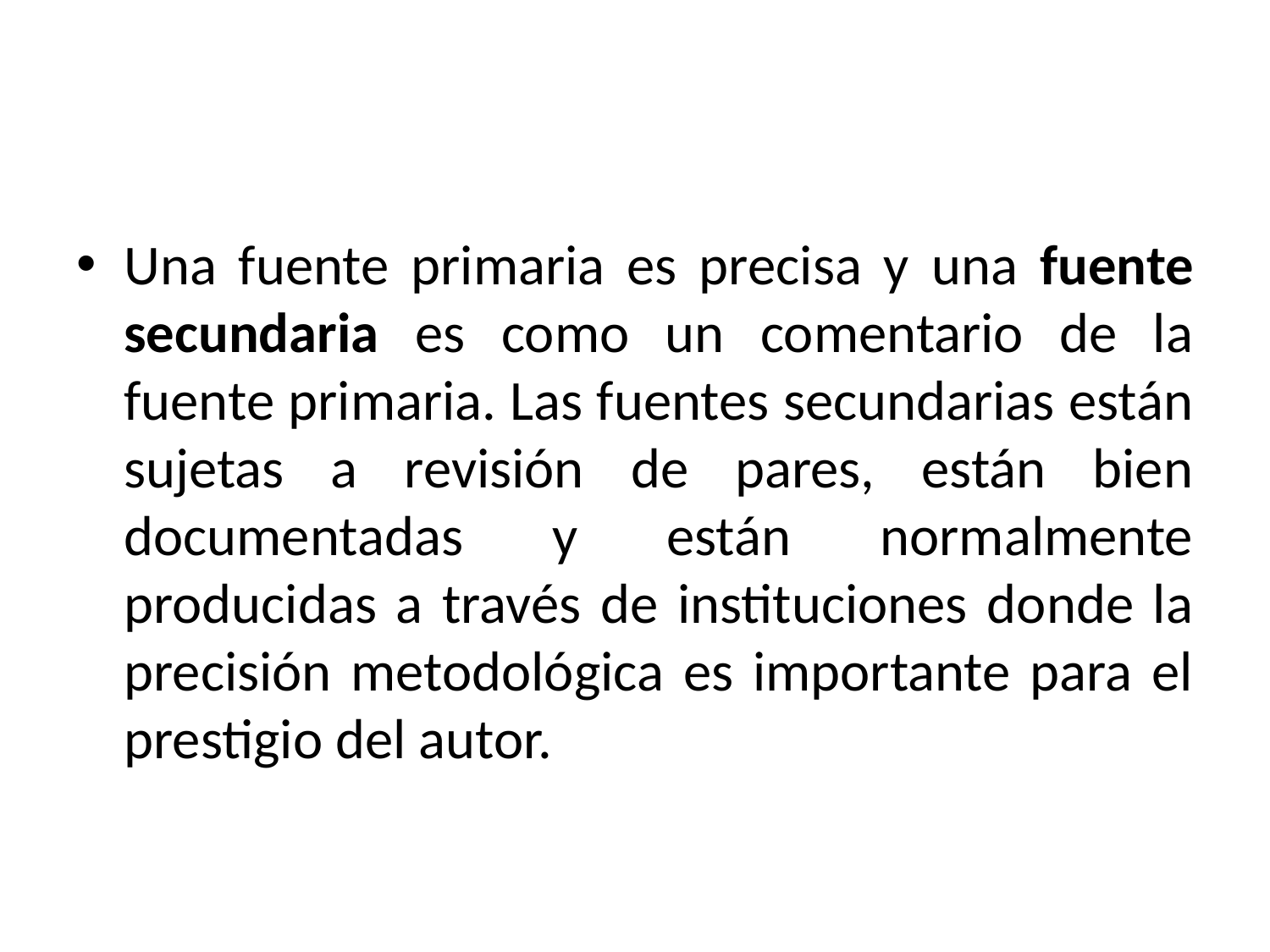

#
Una fuente primaria es precisa y una fuente secundaria es como un comentario de la fuente primaria. Las fuentes secundarias están sujetas a revisión de pares, están bien documentadas y están normalmente producidas a través de instituciones donde la precisión metodológica es importante para el prestigio del autor.